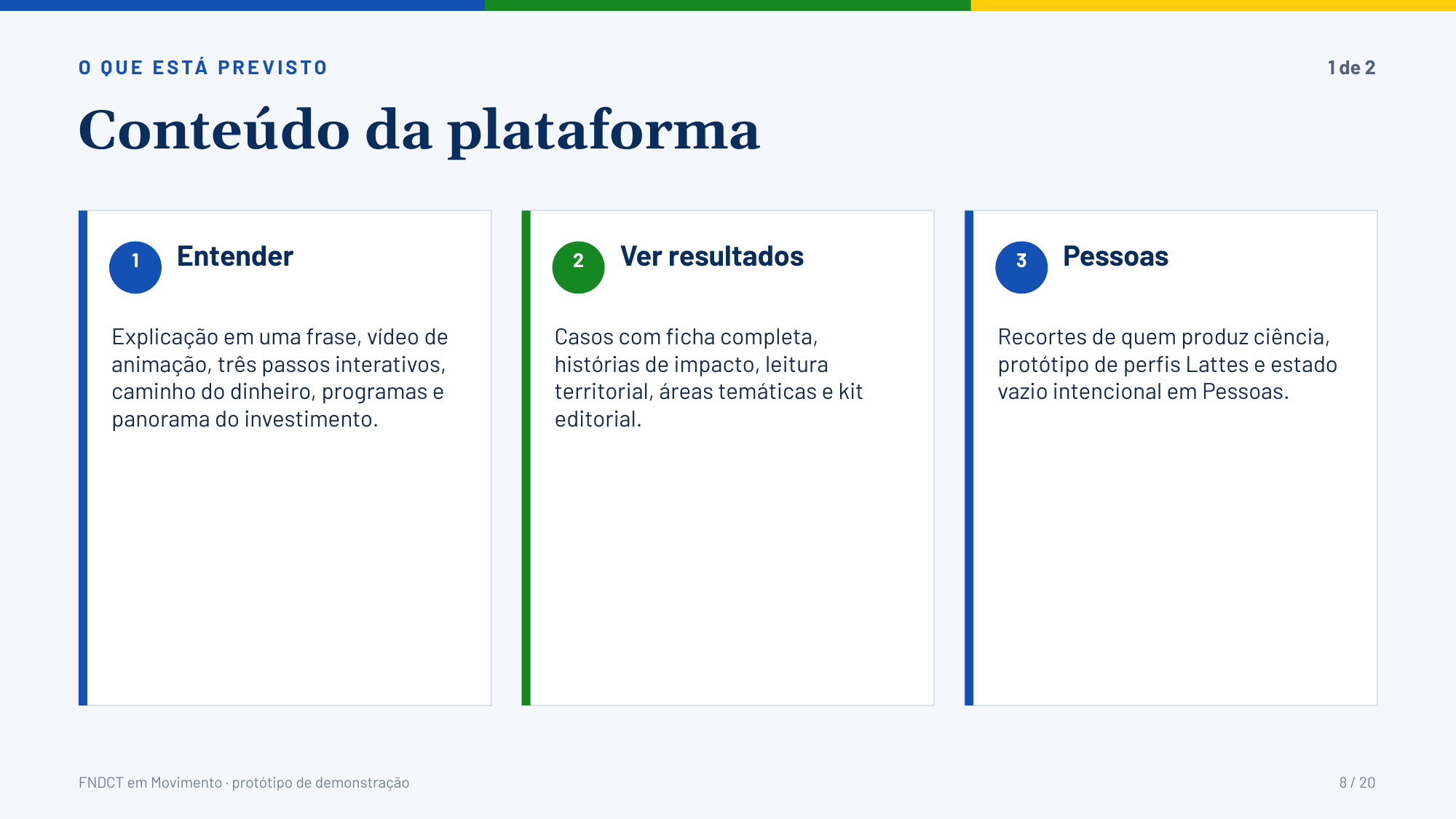

O QUE ESTÁ PREVISTO
1 de 2
Conteúdo da plataforma

Entender
Ver resultados
Pessoas

1
2
3
Explicação em uma frase, vídeo de animação, três passos interativos, caminho do dinheiro, programas e panorama do investimento.
Casos com ficha completa, histórias de impacto, leitura territorial, áreas temáticas e kit editorial.
Recortes de quem produz ciência, protótipo de perfis Lattes e estado vazio intencional em Pessoas.
FNDCT em Movimento · protótipo de demonstração
8 / 20